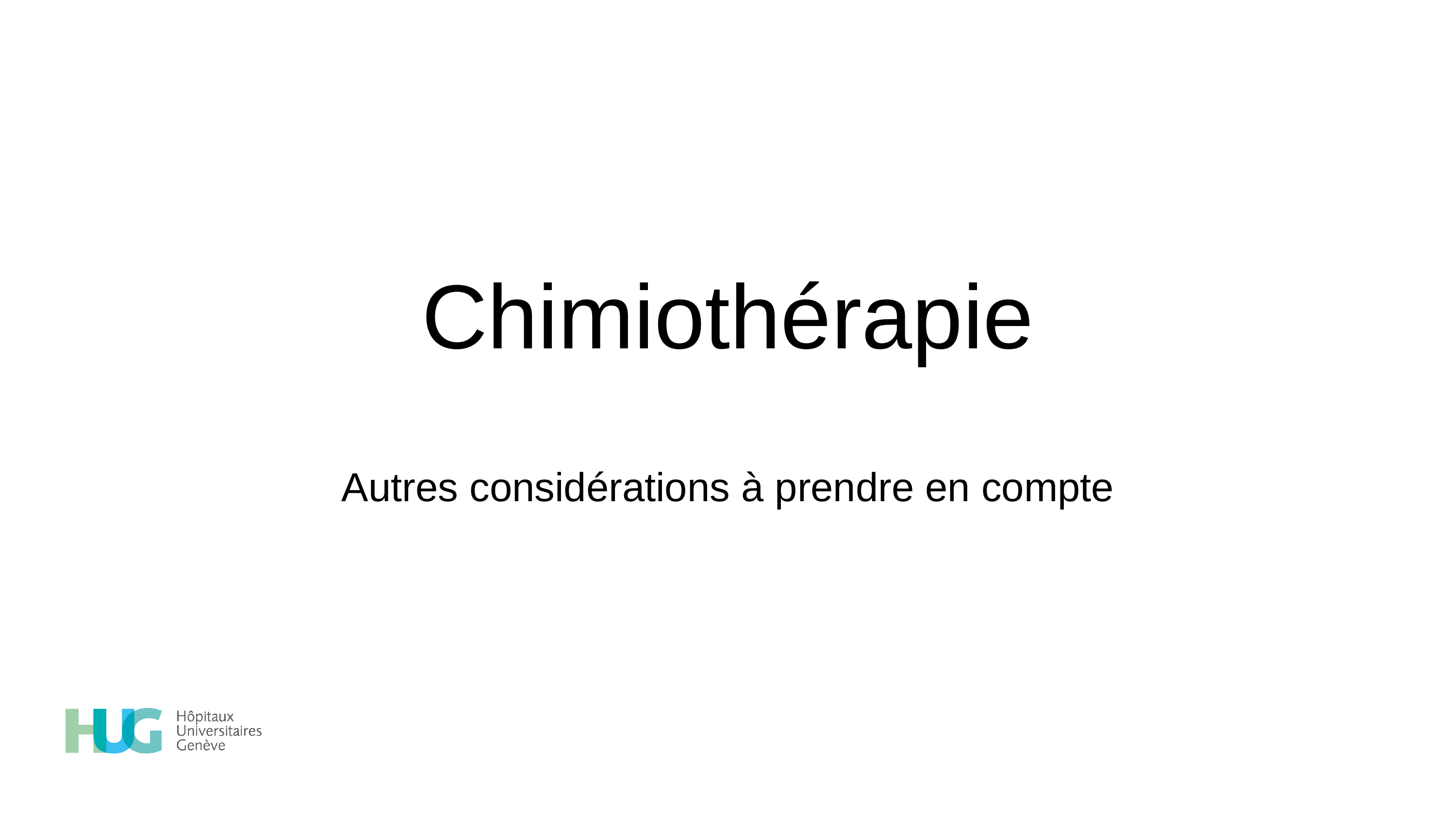

# Chimiothérapie Autres considérations à prendre en compte